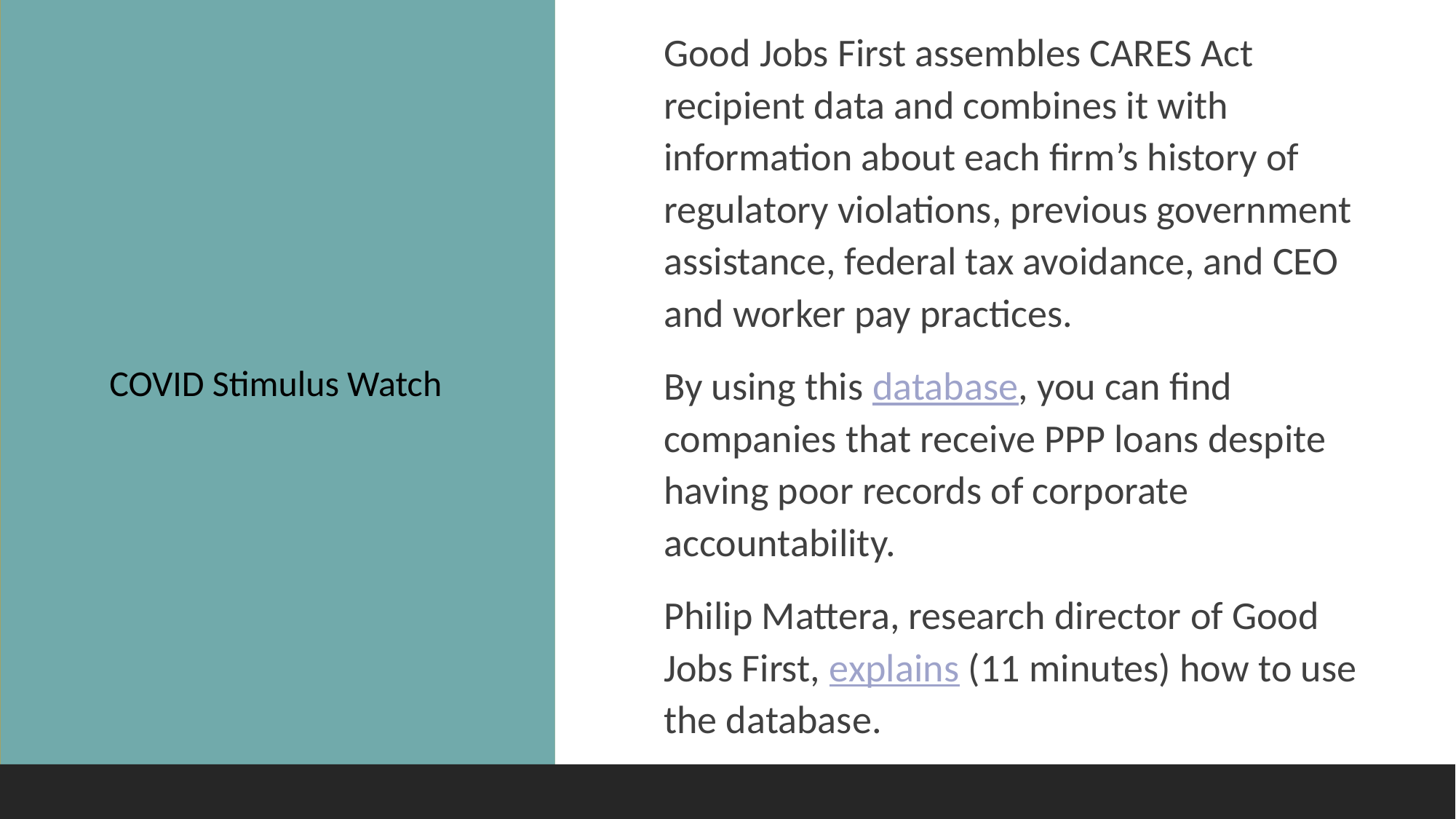

#

Good Jobs First assembles CARES Act recipient data and combines it with information about each firm’s history of regulatory violations, previous government assistance, federal tax avoidance, and CEO and worker pay practices.
By using this database, you can find companies that receive PPP loans despite having poor records of corporate accountability.
Philip Mattera, research director of Good Jobs First, explains (11 minutes) how to use the database.
COVID Stimulus Watch